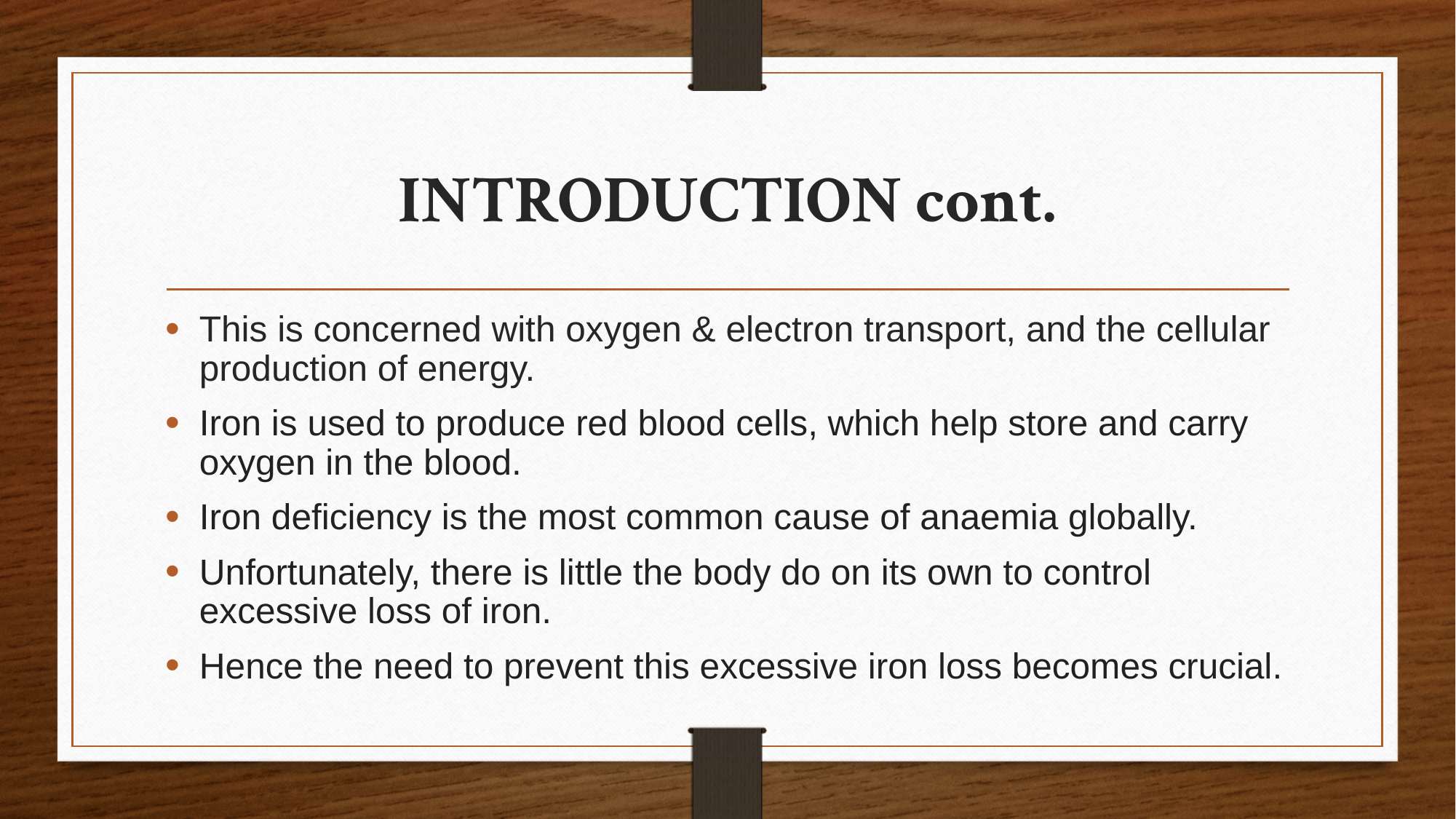

# INTRODUCTION cont.
This is concerned with oxygen & electron transport, and the cellular production of energy.
Iron is used to produce red blood cells, which help store and carry oxygen in the blood.
Iron deficiency is the most common cause of anaemia globally.
Unfortunately, there is little the body do on its own to control excessive loss of iron.
Hence the need to prevent this excessive iron loss becomes crucial.